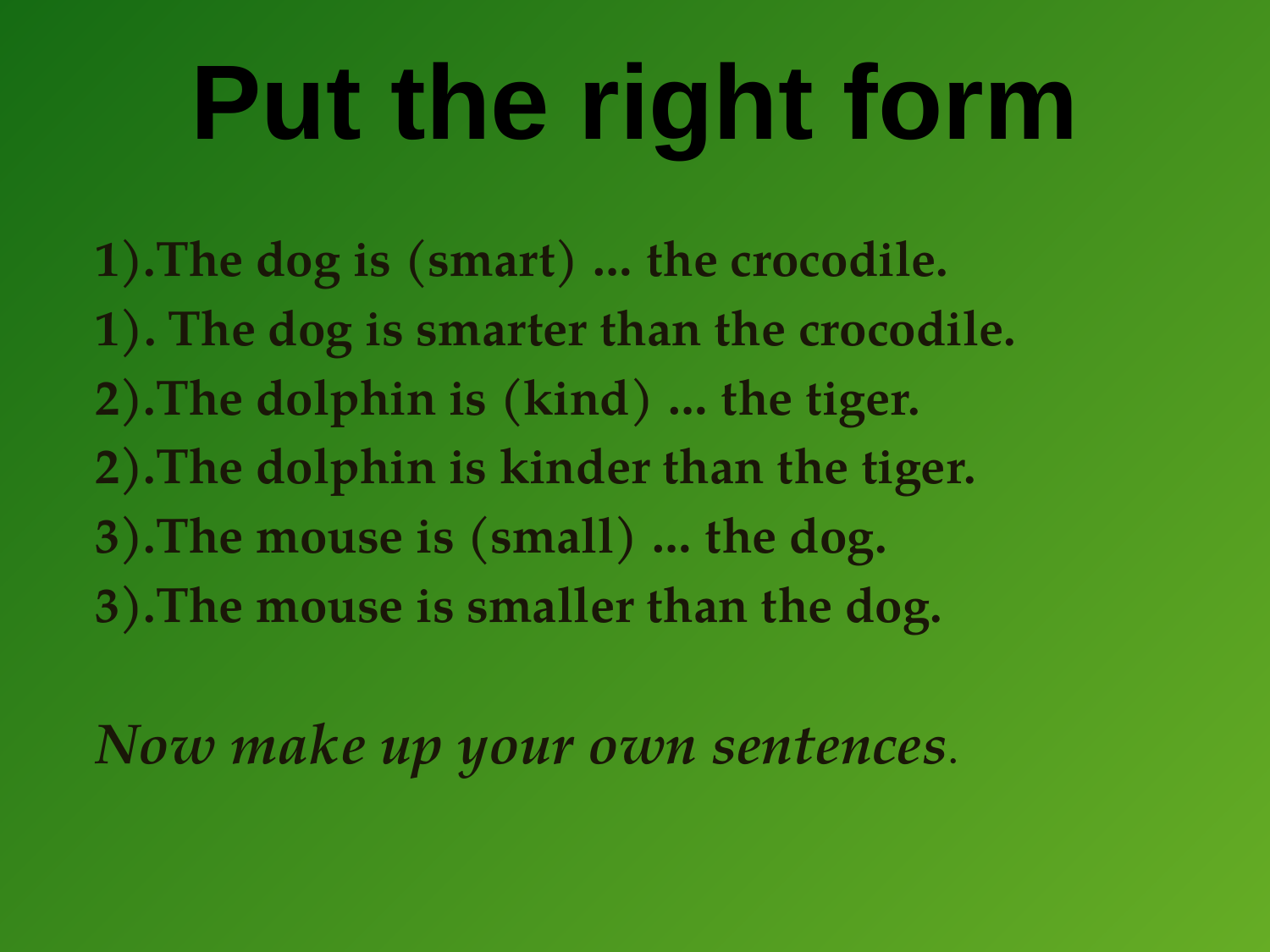

# Put the right form

1).The dog is (smart) … the crocodile.
1). The dog is smarter than the crocodile.
2).The dolphin is (kind) … the tiger.
2).The dolphin is kinder than the tiger.
3).The mouse is (small) … the dog.
3).The mouse is smaller than the dog.

Now make up your own sentences.